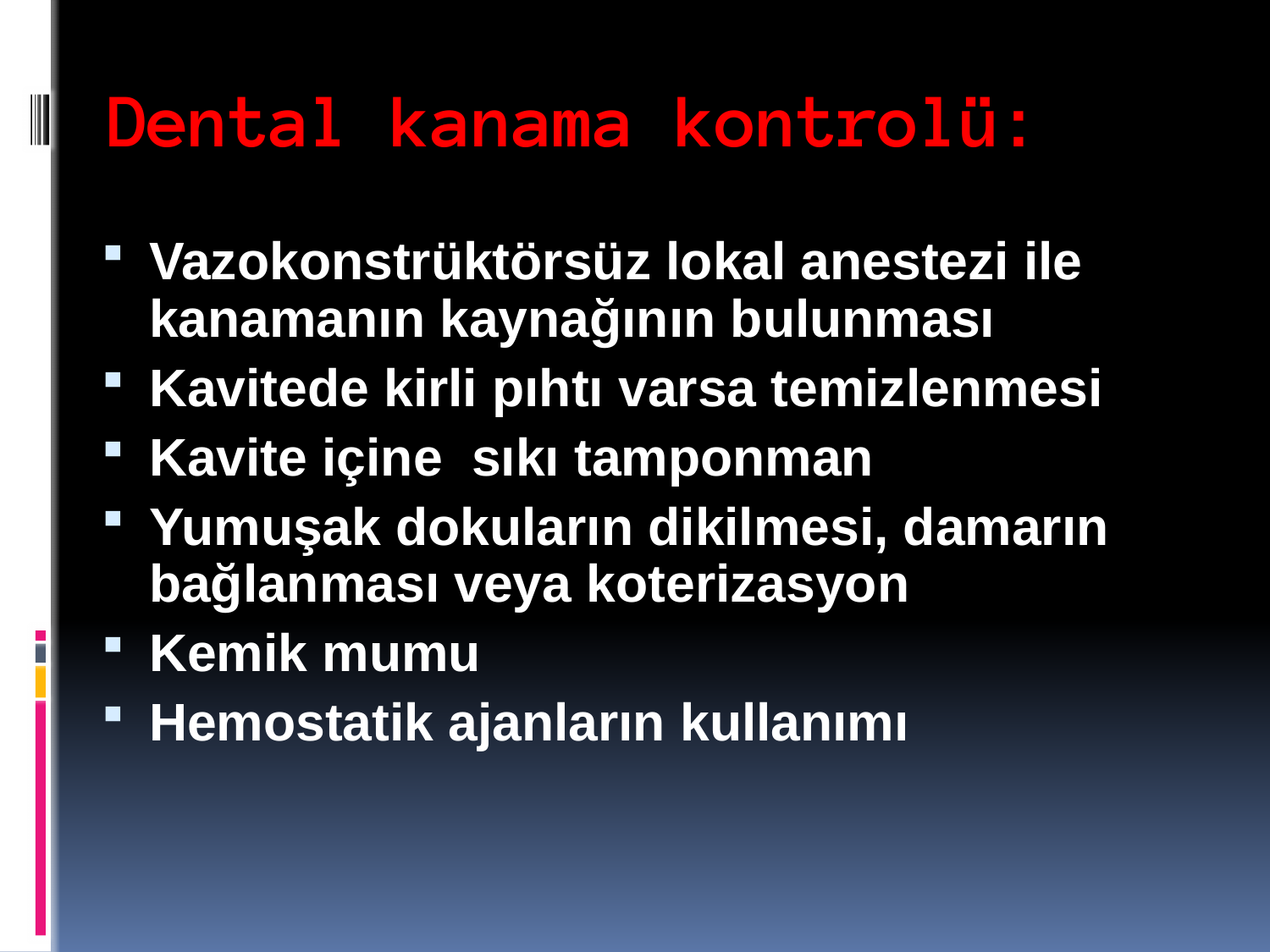

# Dental kanama kontrolü:
Vazokonstrüktörsüz lokal anestezi ile kanamanın kaynağının bulunması
Kavitede kirli pıhtı varsa temizlenmesi
Kavite içine  sıkı tamponman
Yumuşak dokuların dikilmesi, damarın bağlanması veya koterizasyon
Kemik mumu
Hemostatik ajanların kullanımı